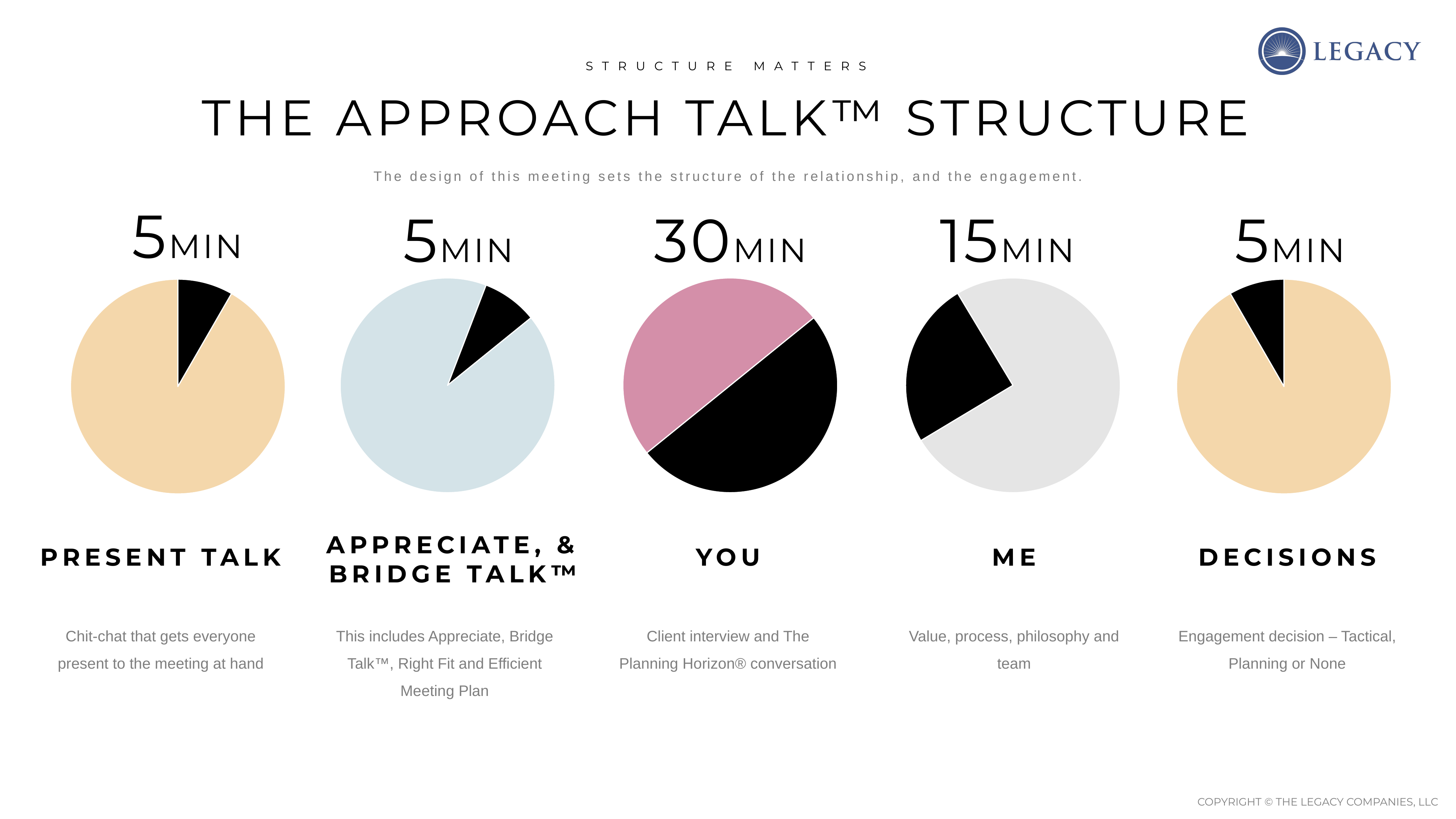

STRUCTURE MATTERS
THE APPROACH TALK™ STRUCTURE
The design of this meeting sets the structure of the relationship, and the engagement.
5MIN
5MIN
30MIN
15MIN
5MIN

### Chart

| Category |  |
|---|---|
| Bridge | 5.0 |
| Total | 55.0 |

### Chart

| Category |  |
|---|---|
| Present Talk | 30.0 |
| Rest | 30.0 |

### Chart

| Category |  |
|---|---|
| Present Talk | 15.0 |
| Rest | 45.0 |

### Chart

| Category | Time |
|---|---|
| Present Talk | 5.0 |
| Rest | 55.0 |

### Chart

| Category | Time |
|---|---|
| Present Talk | 5.0 |
| Rest | 55.0 |
APPRECIATE, & BRIDGE TALK™
PRESENT TALK
YOU
ME
DECISIONS
Chit-chat that gets everyone present to the meeting at hand
This includes Appreciate, Bridge Talk™, Right Fit and Efficient Meeting Plan
Client interview and The Planning Horizon® conversation
Value, process, philosophy and team
Engagement decision – Tactical, Planning or None